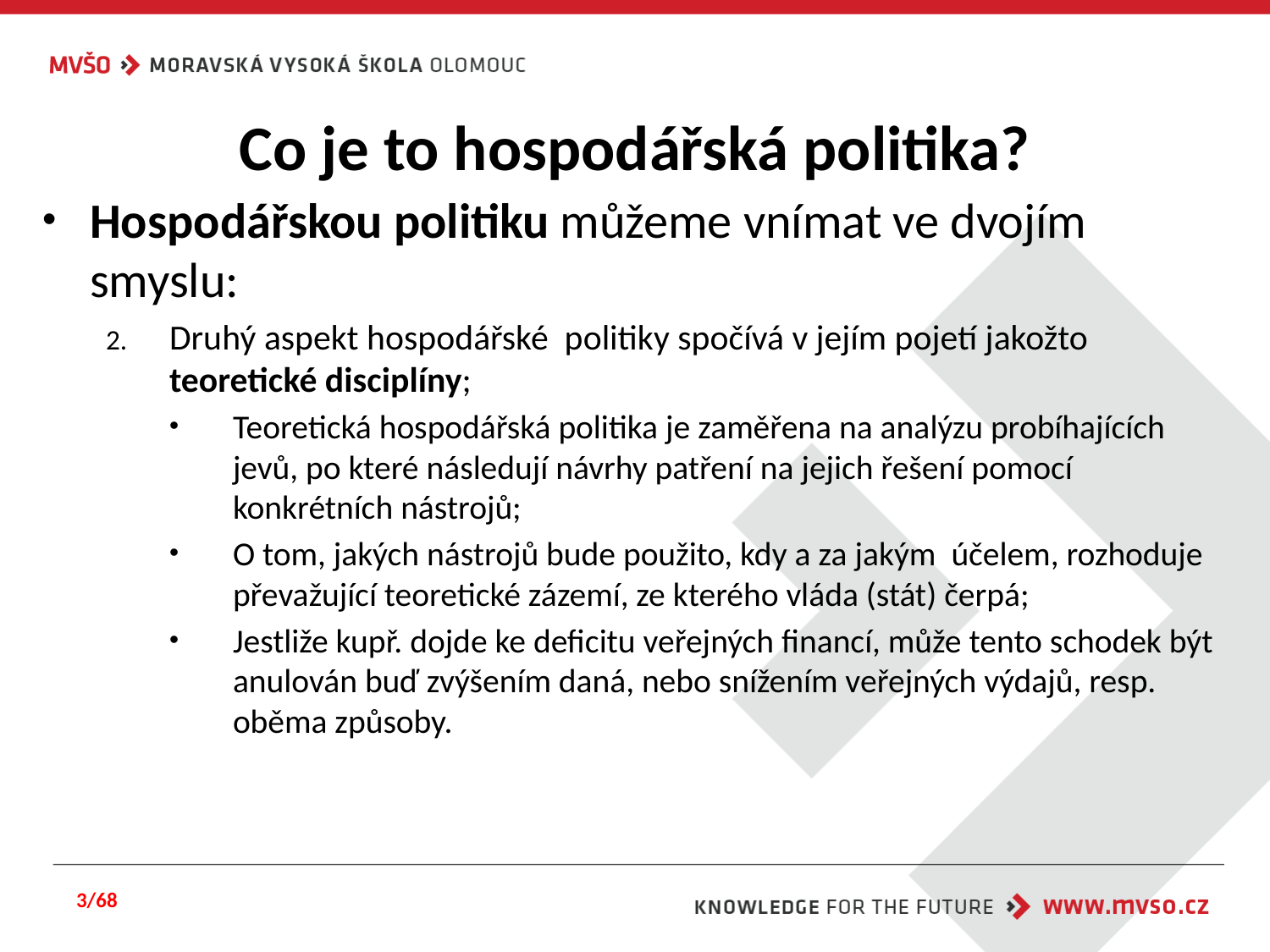

# Co je to hospodářská politika?
Hospodářskou politiku můžeme vnímat ve dvojím smyslu:
Druhý aspekt hospodářské  politiky spočívá v jejím pojetí jakožto teoretické disciplíny;
Teoretická hospodářská politika je zaměřena na analýzu probíhajících jevů, po které následují návrhy patření na jejich řešení pomocí konkrétních nástrojů;
O tom, jakých nástrojů bude použito, kdy a za jakým  účelem, rozhoduje převažující teoretické zázemí, ze kterého vláda (stát) čerpá;
Jestliže kupř. dojde ke deficitu veřejných financí, může tento schodek být anulován buď zvýšením daná, nebo snížením veřejných výdajů, resp. oběma způsoby.
3/68